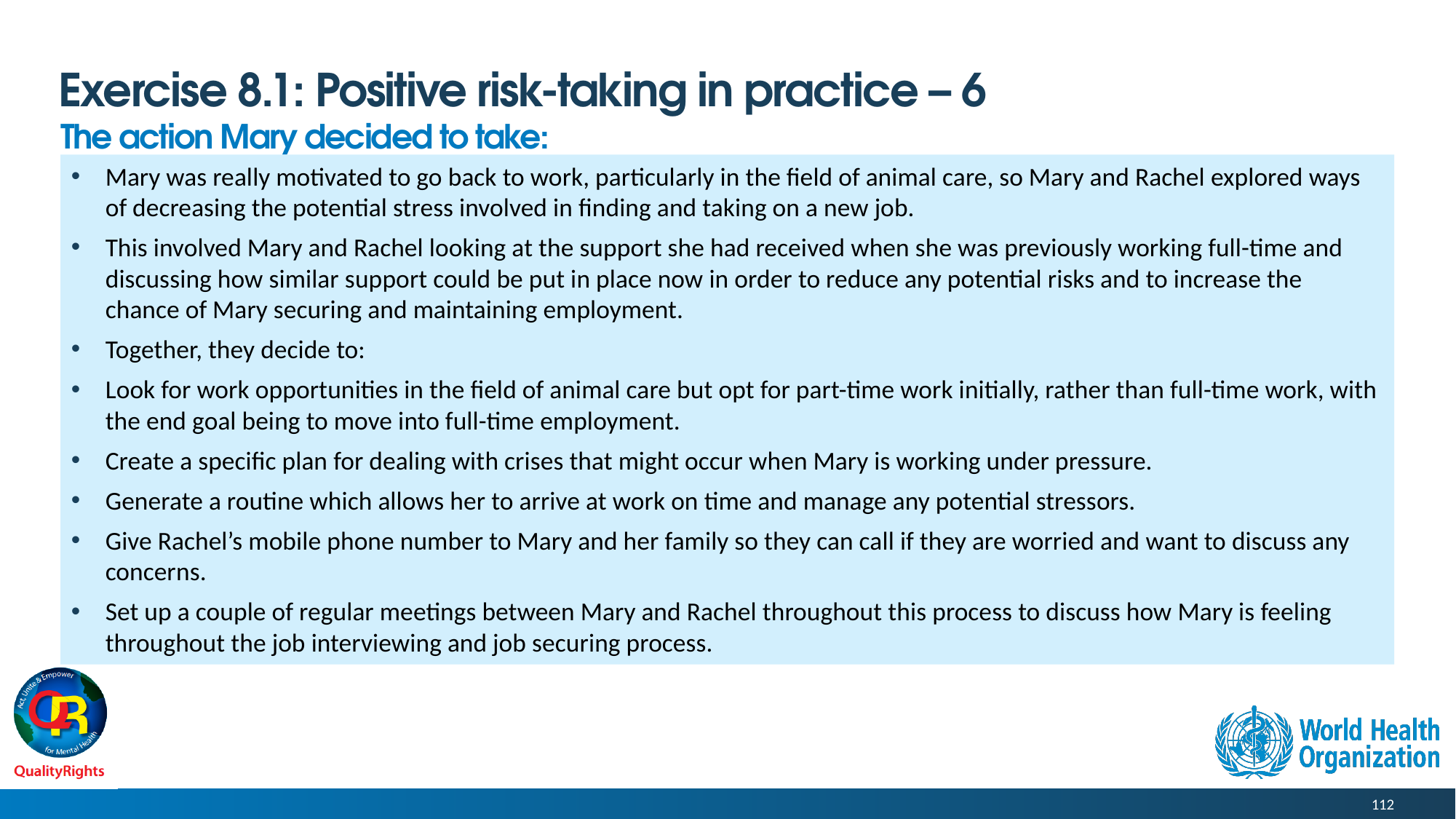

# Exercise 8.1: Positive risk-taking in practice – 6
The action Mary decided to take:
Mary was really motivated to go back to work, particularly in the field of animal care, so Mary and Rachel explored ways of decreasing the potential stress involved in finding and taking on a new job.
This involved Mary and Rachel looking at the support she had received when she was previously working full-time and discussing how similar support could be put in place now in order to reduce any potential risks and to increase the chance of Mary securing and maintaining employment.
Together, they decide to:
Look for work opportunities in the field of animal care but opt for part-time work initially, rather than full-time work, with the end goal being to move into full-time employment.
Create a specific plan for dealing with crises that might occur when Mary is working under pressure.
Generate a routine which allows her to arrive at work on time and manage any potential stressors.
Give Rachel’s mobile phone number to Mary and her family so they can call if they are worried and want to discuss any concerns.
Set up a couple of regular meetings between Mary and Rachel throughout this process to discuss how Mary is feeling throughout the job interviewing and job securing process.